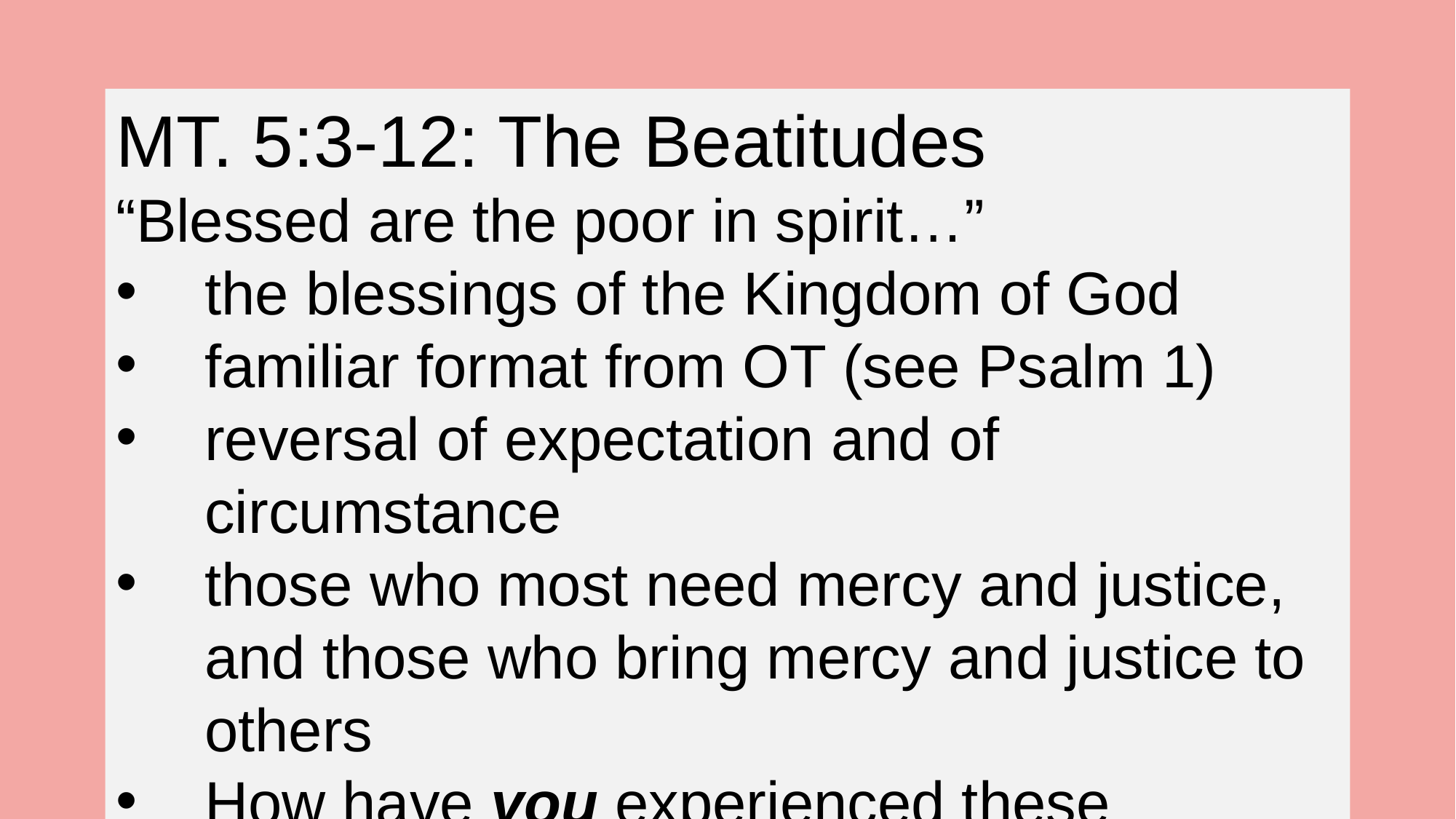

MT. 5:3-12: The Beatitudes
“Blessed are the poor in spirit…”
the blessings of the Kingdom of God
familiar format from OT (see Psalm 1)
reversal of expectation and of circumstance
those who most need mercy and justice, and those who bring mercy and justice to others
How have you experienced these blessings?